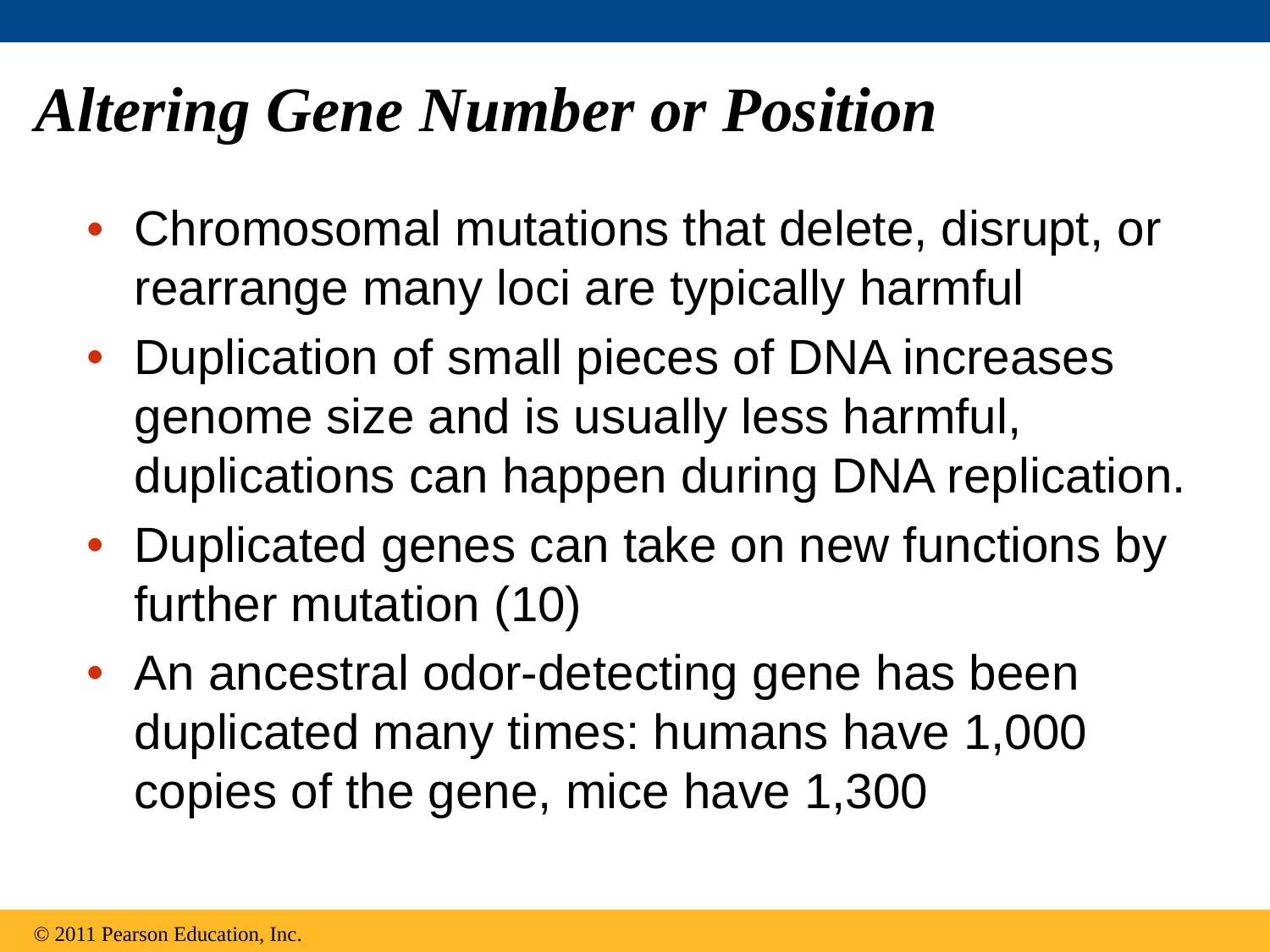

# Altering Gene Number or Position
Chromosomal mutations that delete, disrupt, or rearrange many loci are typically harmful
Duplication of small pieces of DNA increases genome size and is usually less harmful, duplications can happen during DNA replication.
Duplicated genes can take on new functions by further mutation (10)
An ancestral odor-detecting gene has been duplicated many times: humans have 1,000 copies of the gene, mice have 1,300

© 2011 Pearson Education, Inc.